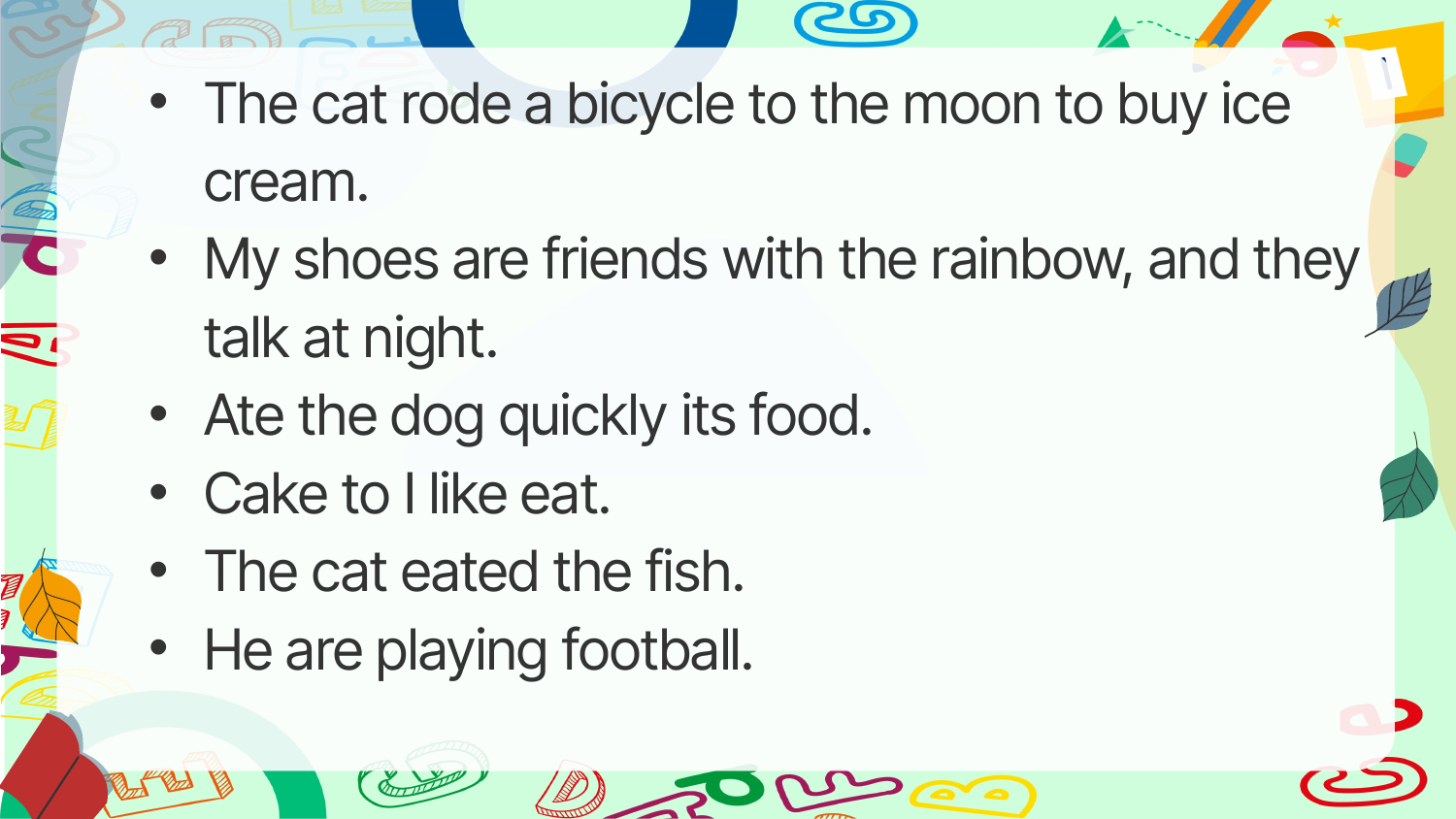

The cat rode a bicycle to the moon to buy ice cream.
My shoes are friends with the rainbow, and they talk at night.
Ate the dog quickly its food.
Cake to I like eat.
The cat eated the fish.
He are playing football.